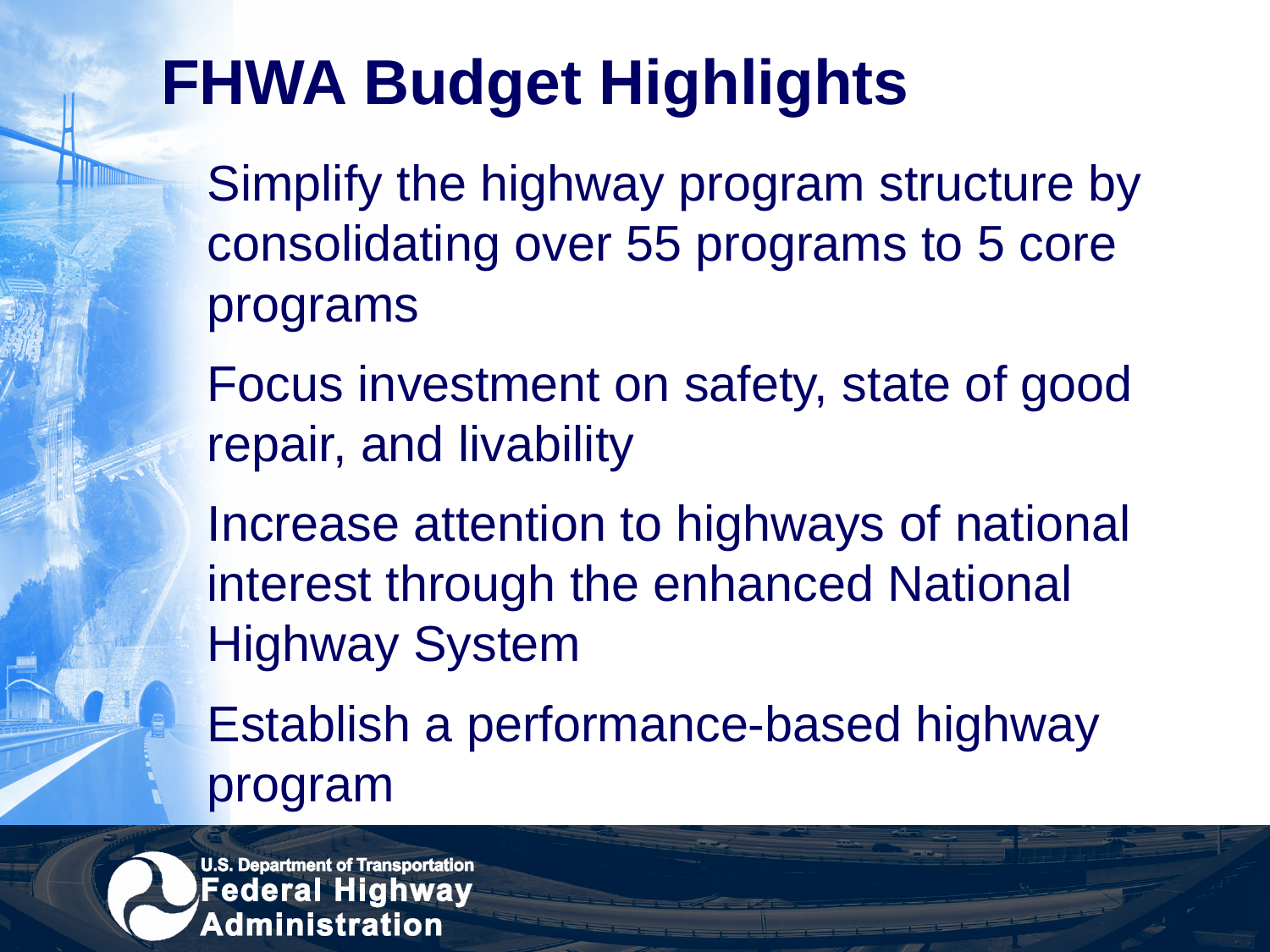

# FHWA Budget Highlights

Simplify the highway program structure by consolidating over 55 programs to 5 core programs
Focus investment on safety, state of good repair, and livability
Increase attention to highways of national interest through the enhanced National Highway System
Establish a performance-based highway program